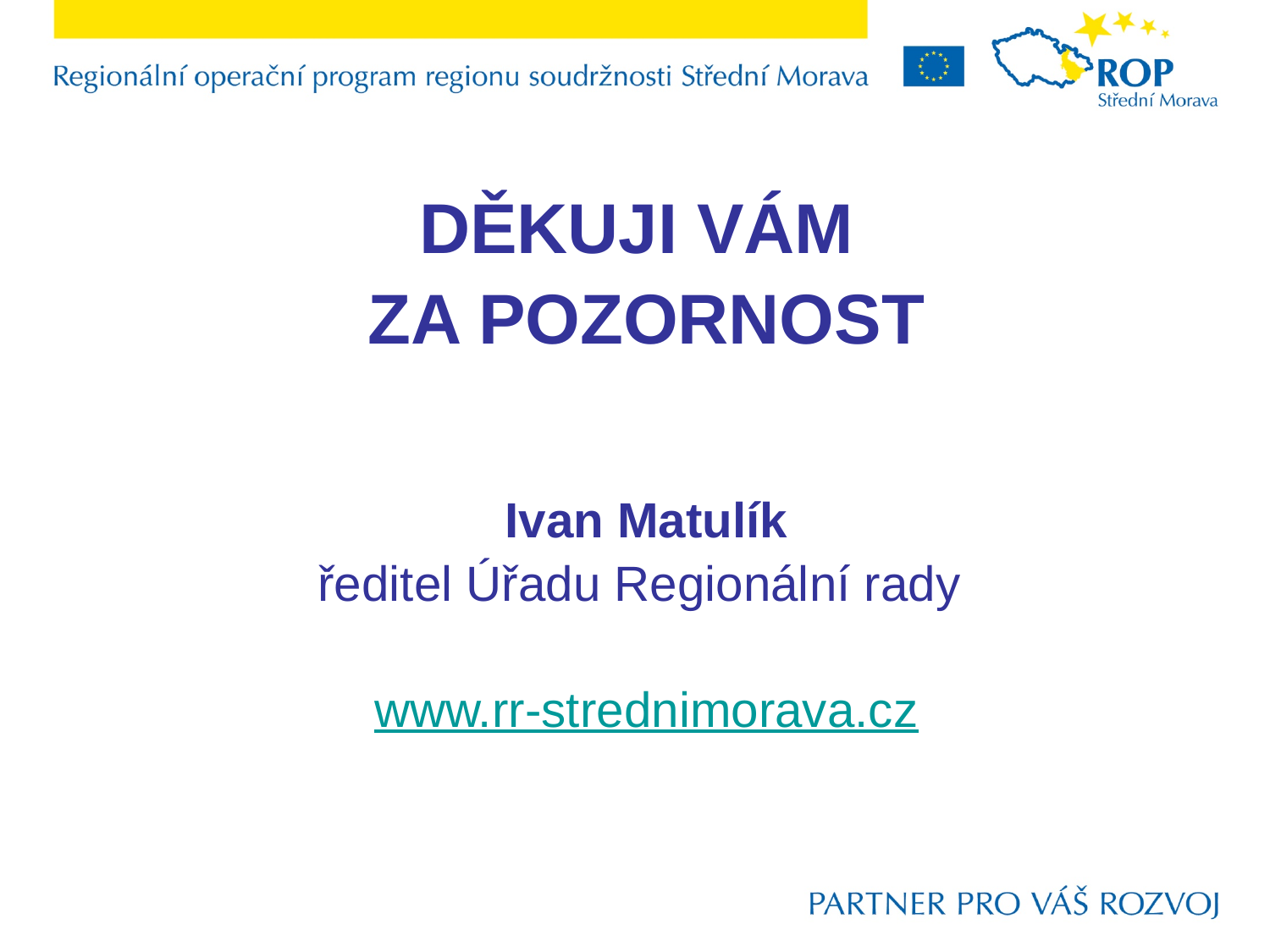

DĚKUJI VÁM
ZA POZORNOST

Ivan Matulík
ředitel Úřadu Regionální rady

www.rr-strednimorava.cz